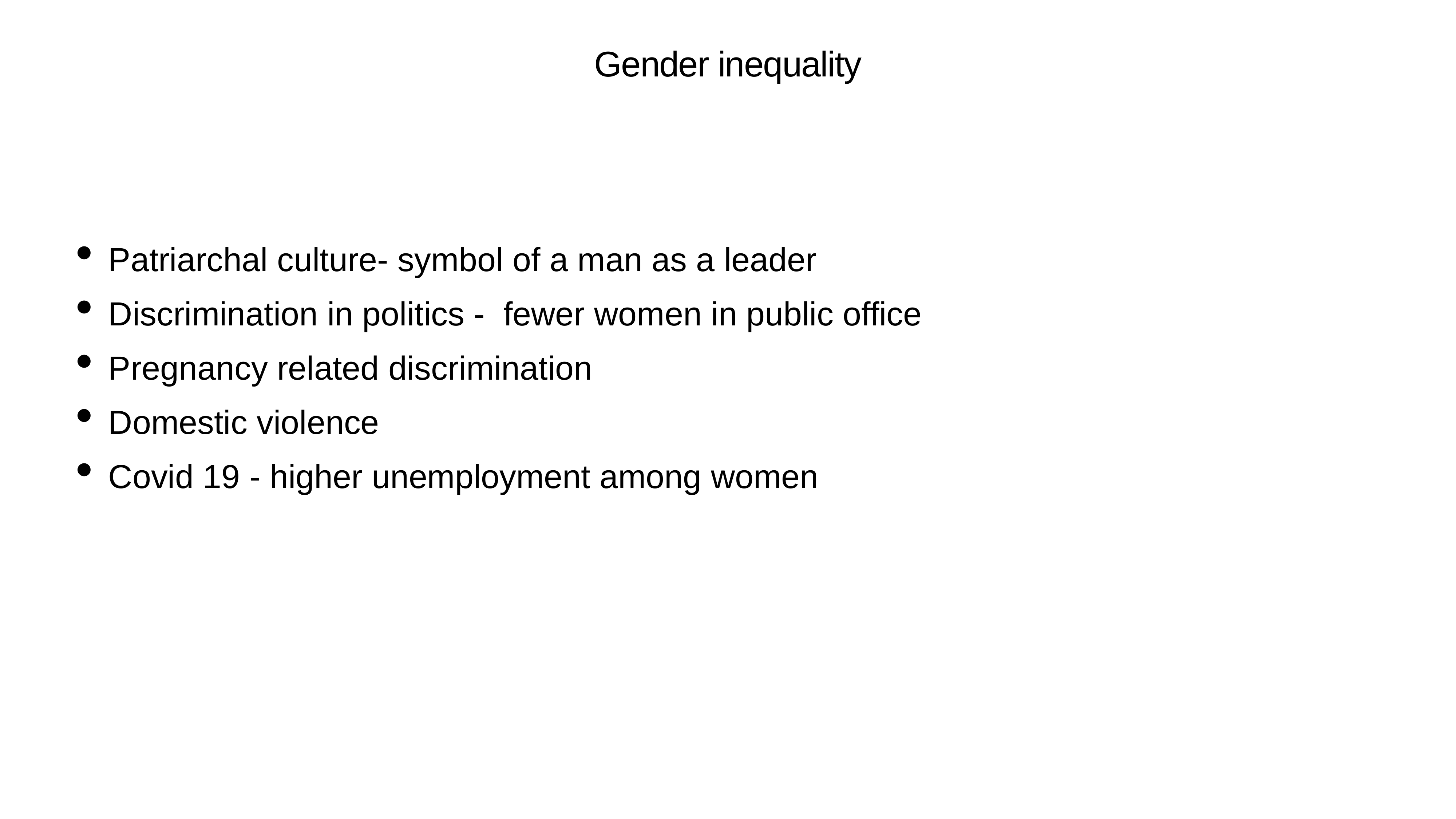

# Gender inequality

Patriarchal culture- symbol of a man as a leader
Discrimination in politics -  fewer women in public office
Pregnancy related discrimination
Domestic violence
Covid 19 - higher unemployment among women